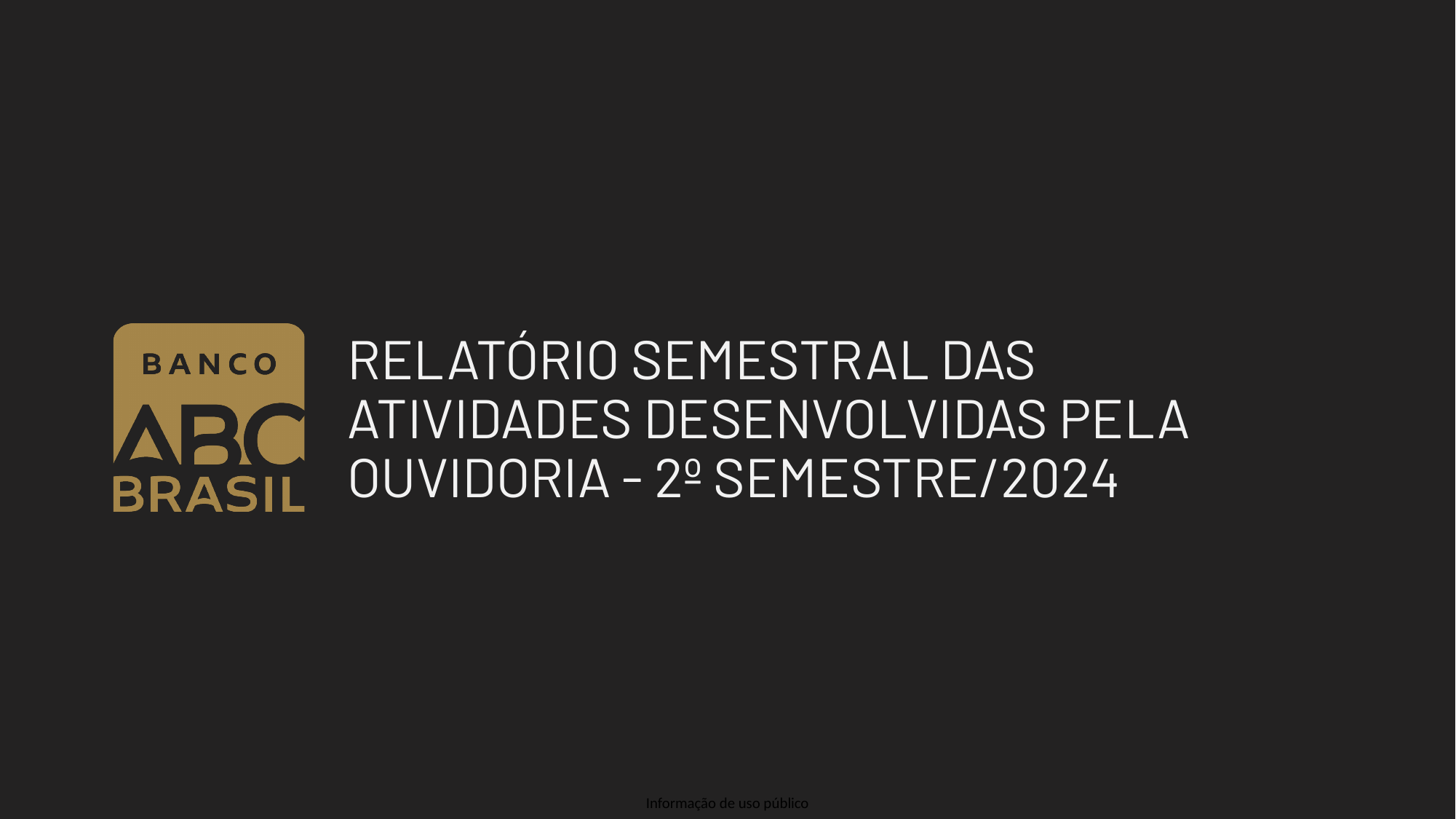

# RELATÓRIO SEMESTRAL DAS ATIVIDADES DESENVOLVIDAS PELA OUVIDORIA - 2º SEMESTRE/2024